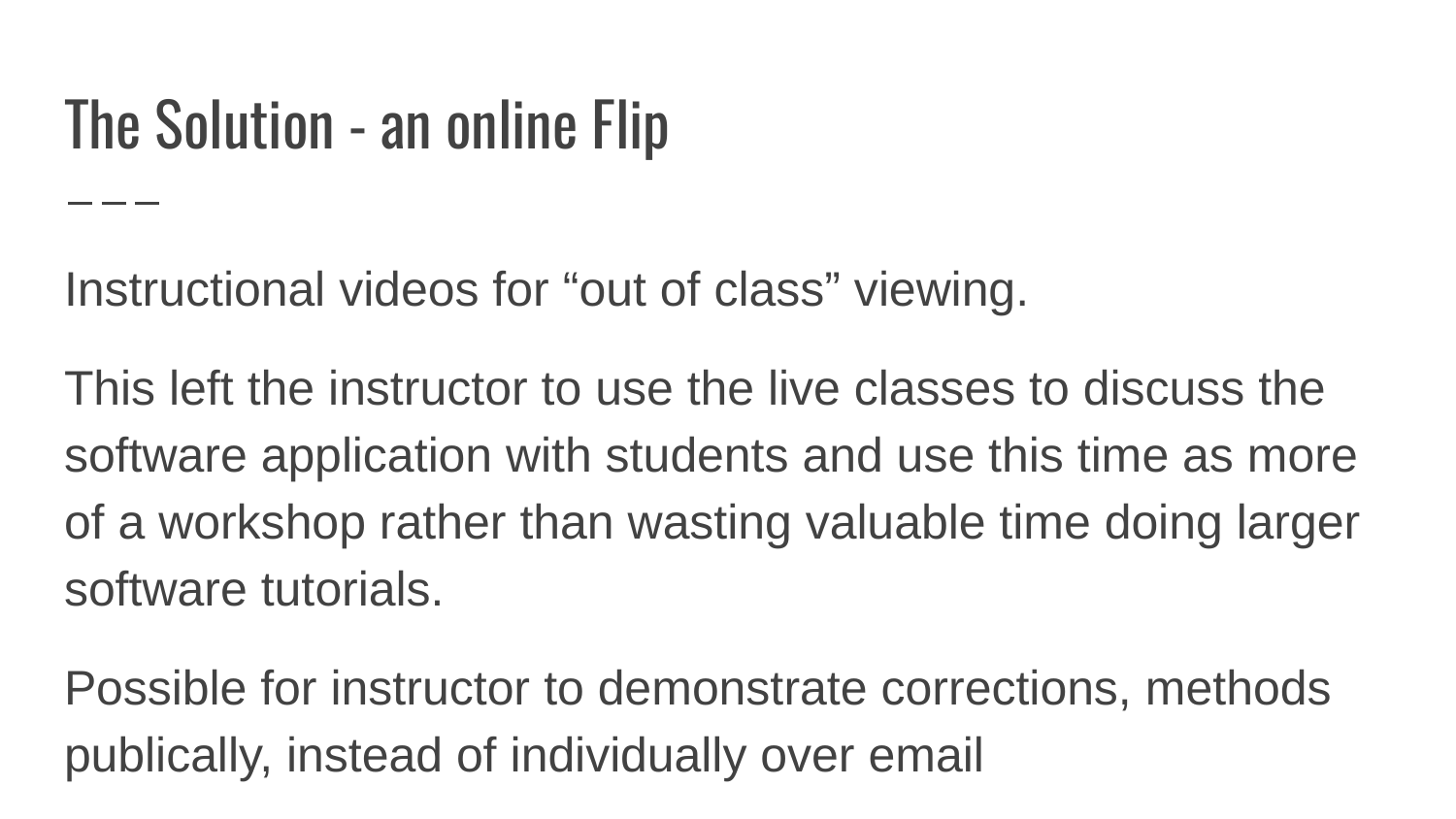

# The Solution - an online Flip
Instructional videos for “out of class” viewing.
This left the instructor to use the live classes to discuss the software application with students and use this time as more of a workshop rather than wasting valuable time doing larger software tutorials.
Possible for instructor to demonstrate corrections, methods publically, instead of individually over email